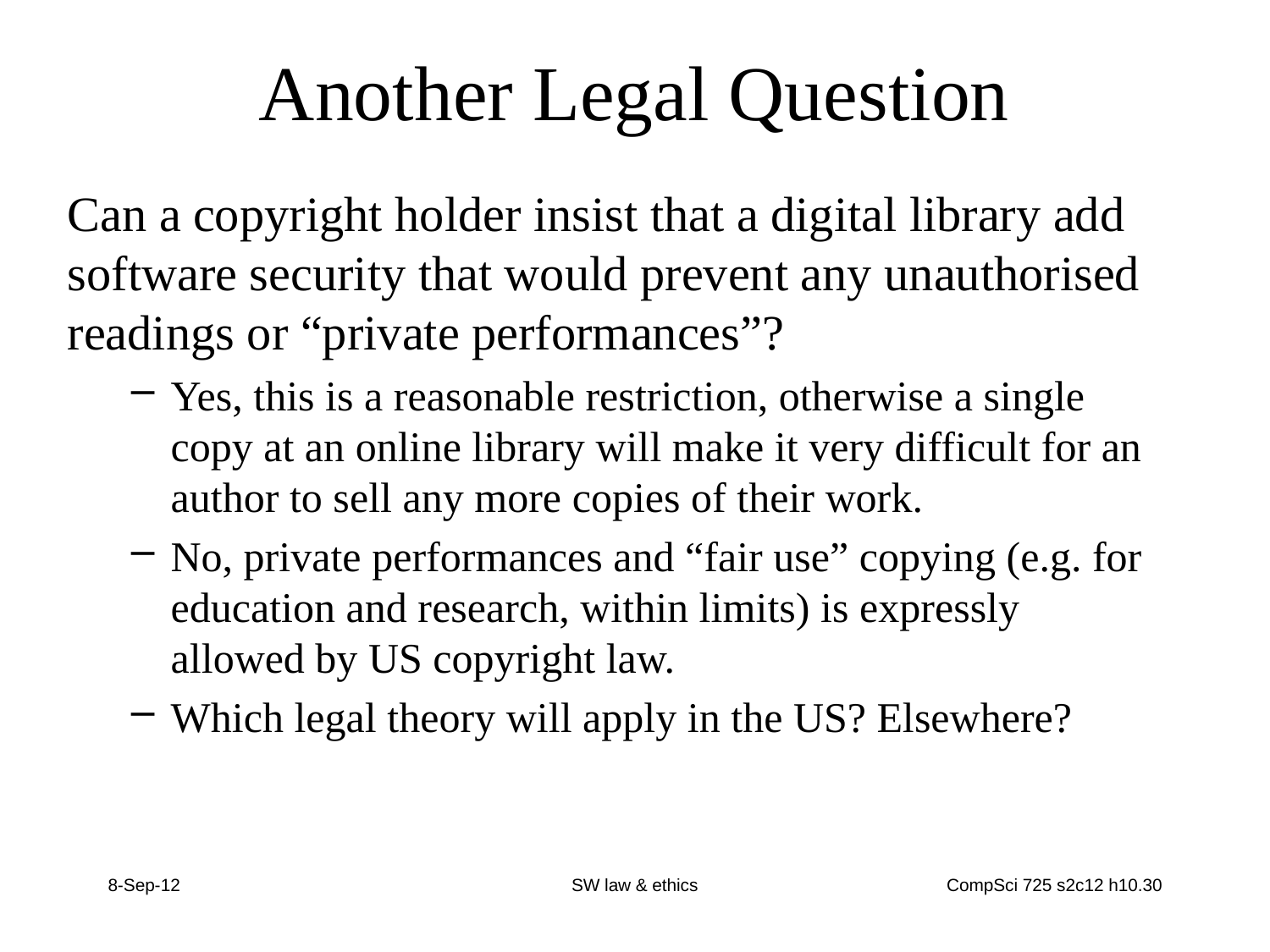

# Another Legal Question
Can a copyright holder insist that a digital library add software security that would prevent any unauthorised readings or “private performances”?
Yes, this is a reasonable restriction, otherwise a single copy at an online library will make it very difficult for an author to sell any more copies of their work.
No, private performances and “fair use” copying (e.g. for education and research, within limits) is expressly allowed by US copyright law.
Which legal theory will apply in the US? Elsewhere?
8-Sep-12
SW law & ethics
CompSci 725 s2c12 h10.30